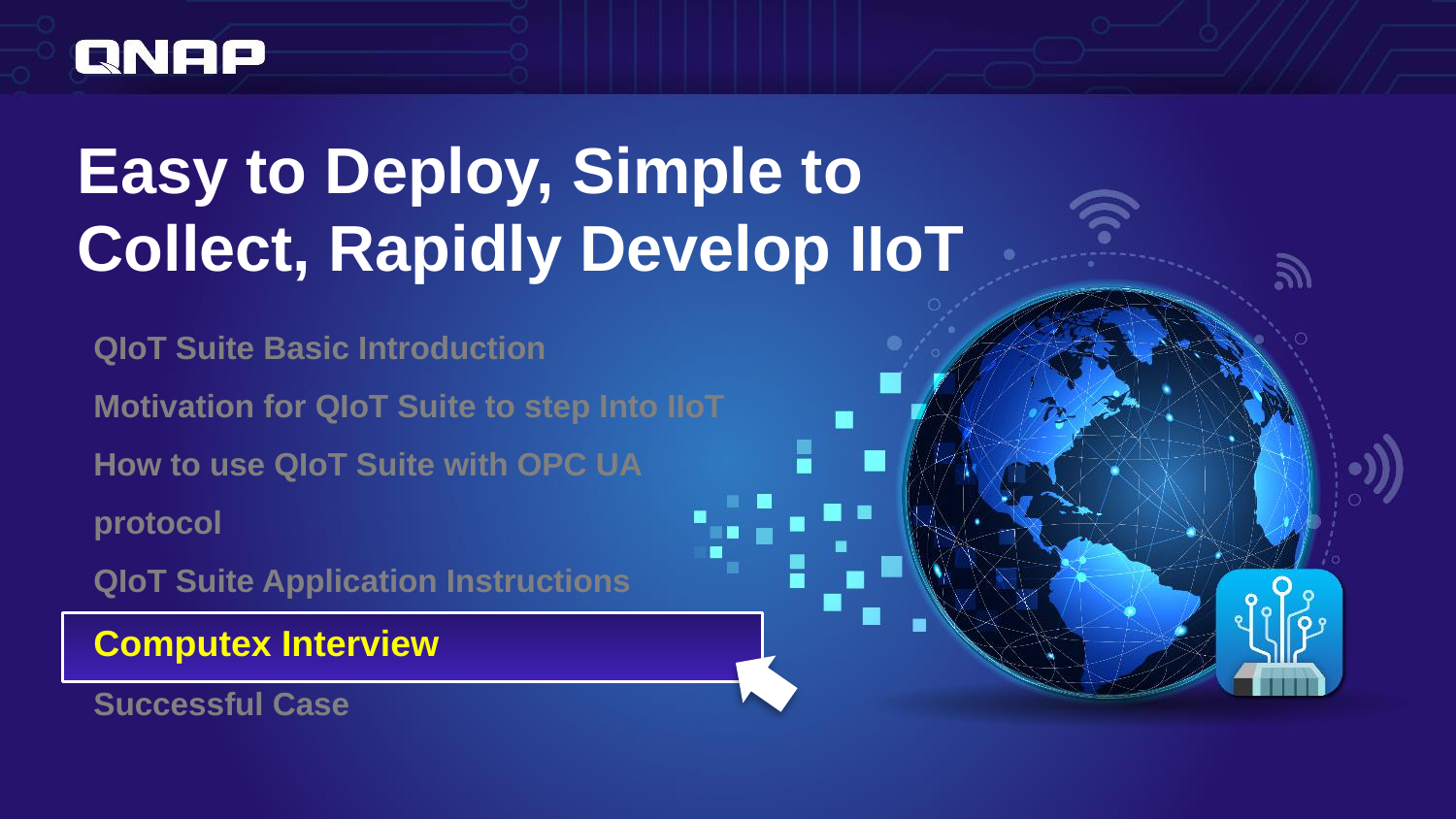

Easy to Deploy, Simple to Collect, Rapidly Develop IIoT
QIoT Suite Basic Introduction
Motivation for QIoT Suite to step Into IIoT
How to use QIoT Suite with OPC UA protocol
QIoT Suite Application Instructions
Computex Interview
Successful Case